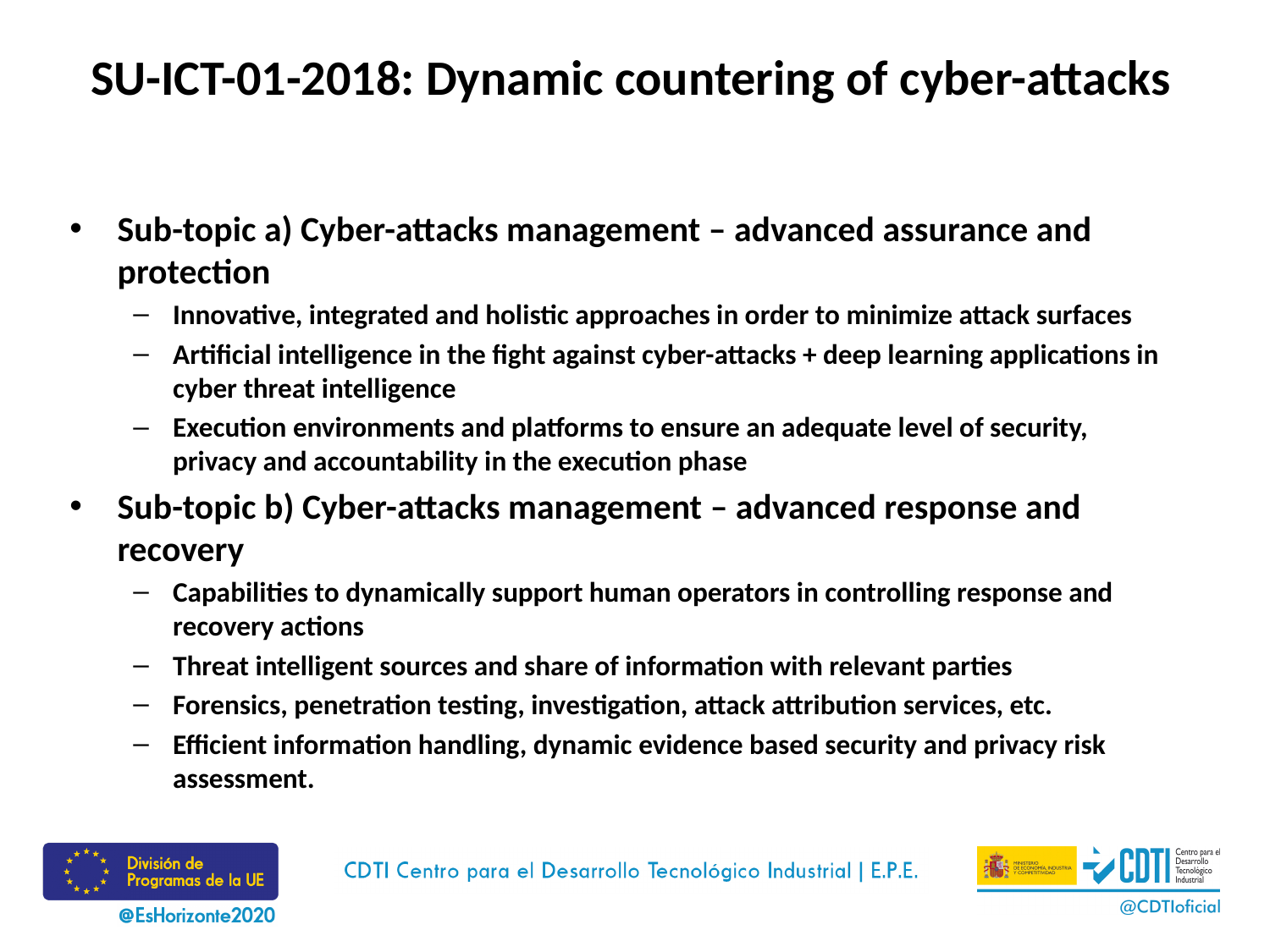

SU-ICT-01-2018: Dynamic countering of cyber-attacks
Sub-topic a) Cyber-attacks management – advanced assurance and protection
Innovative, integrated and holistic approaches in order to minimize attack surfaces
Artificial intelligence in the fight against cyber-attacks + deep learning applications in cyber threat intelligence
Execution environments and platforms to ensure an adequate level of security, privacy and accountability in the execution phase
Sub-topic b) Cyber-attacks management – advanced response and recovery
Capabilities to dynamically support human operators in controlling response and recovery actions
Threat intelligent sources and share of information with relevant parties
Forensics, penetration testing, investigation, attack attribution services, etc.
Efficient information handling, dynamic evidence based security and privacy risk assessment.